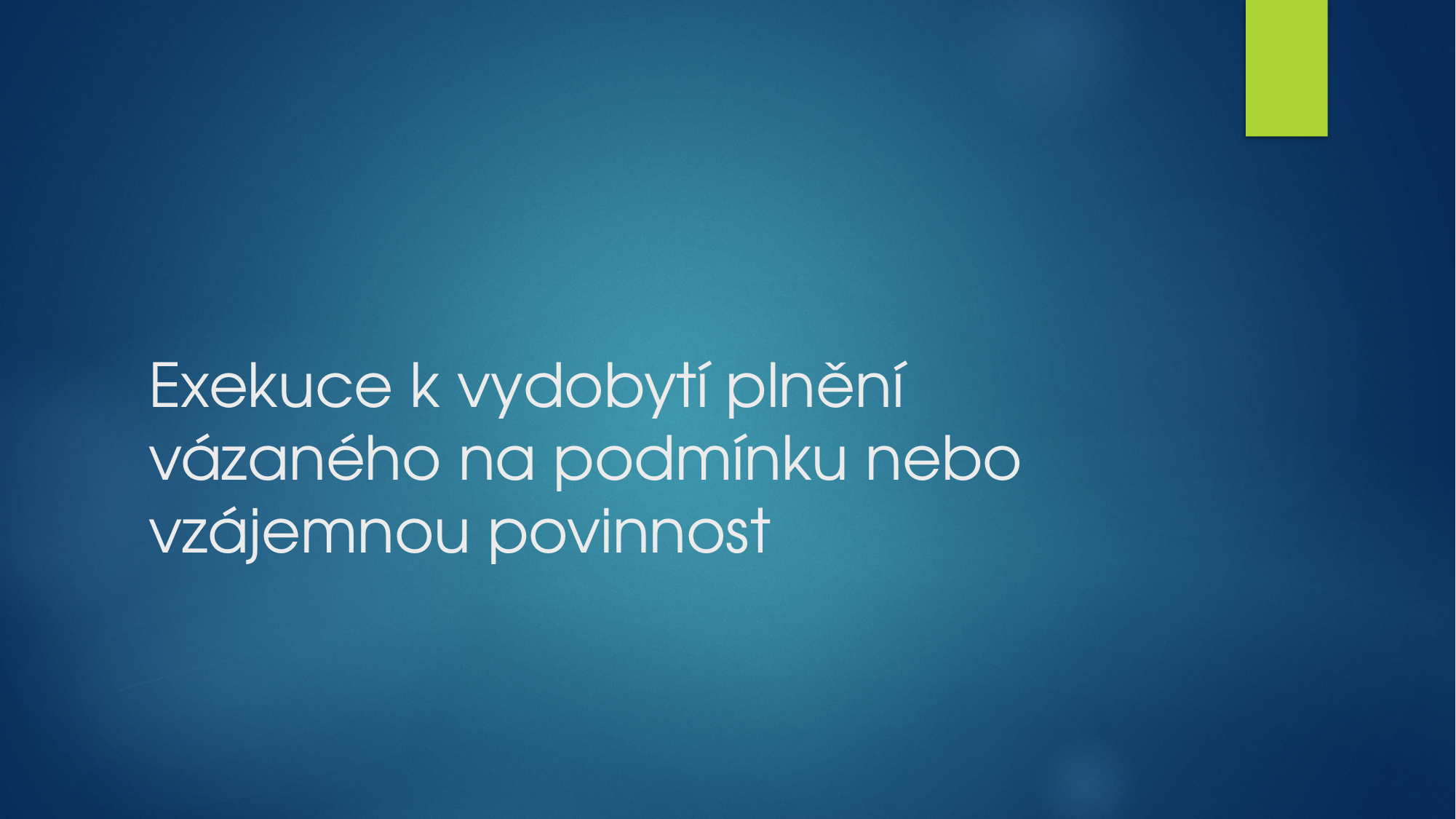

# Exekuce k vydobytí plnění vázaného na podmínku nebo vzájemnou povinnost